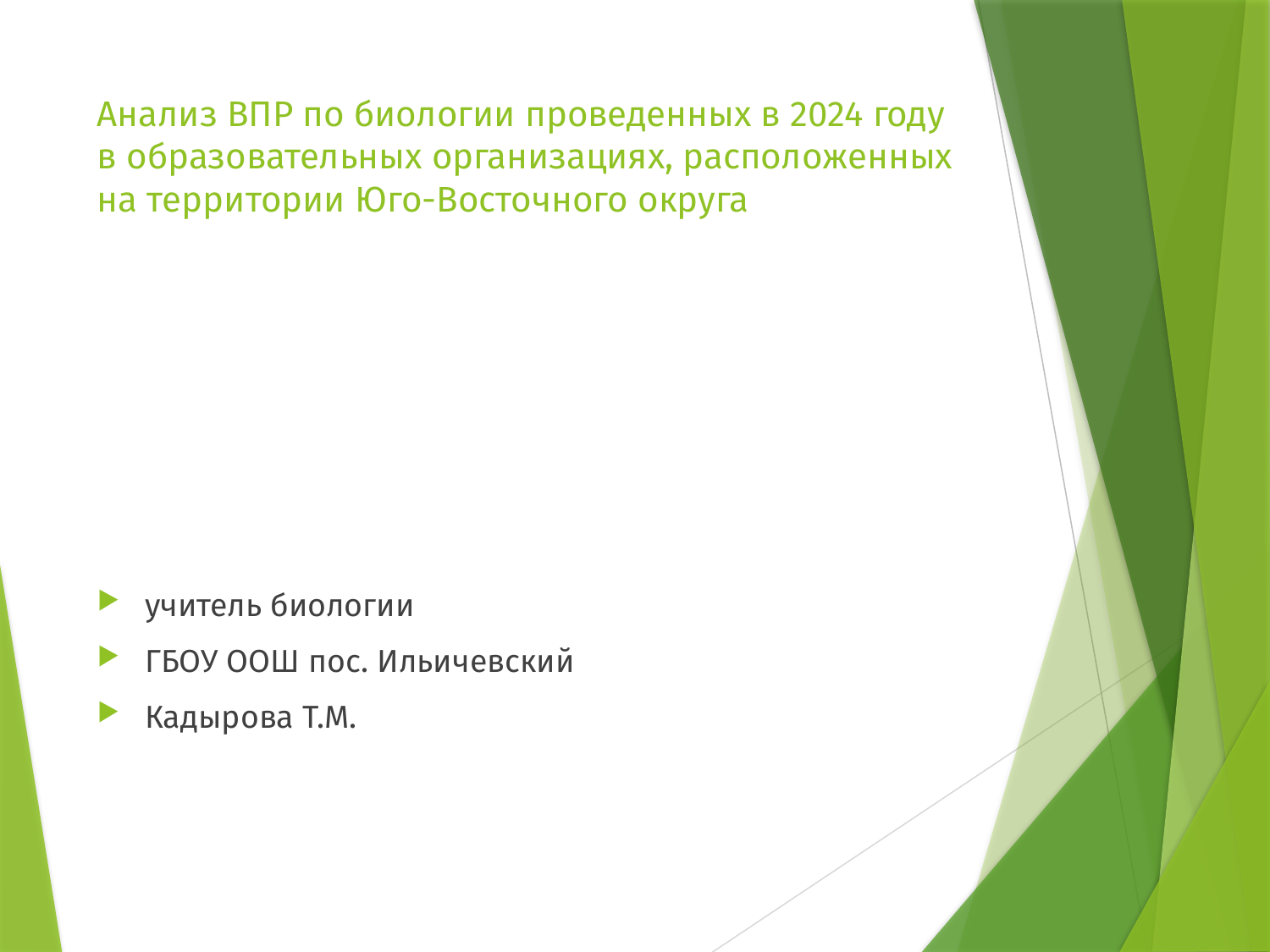

# Анализ ВПР по биологии проведенных в 2024 году в образовательных организациях, расположенных на территории Юго-Восточного округа

учитель биологии
ГБОУ ООШ пос. Ильичевский
Кадырова Т.М.